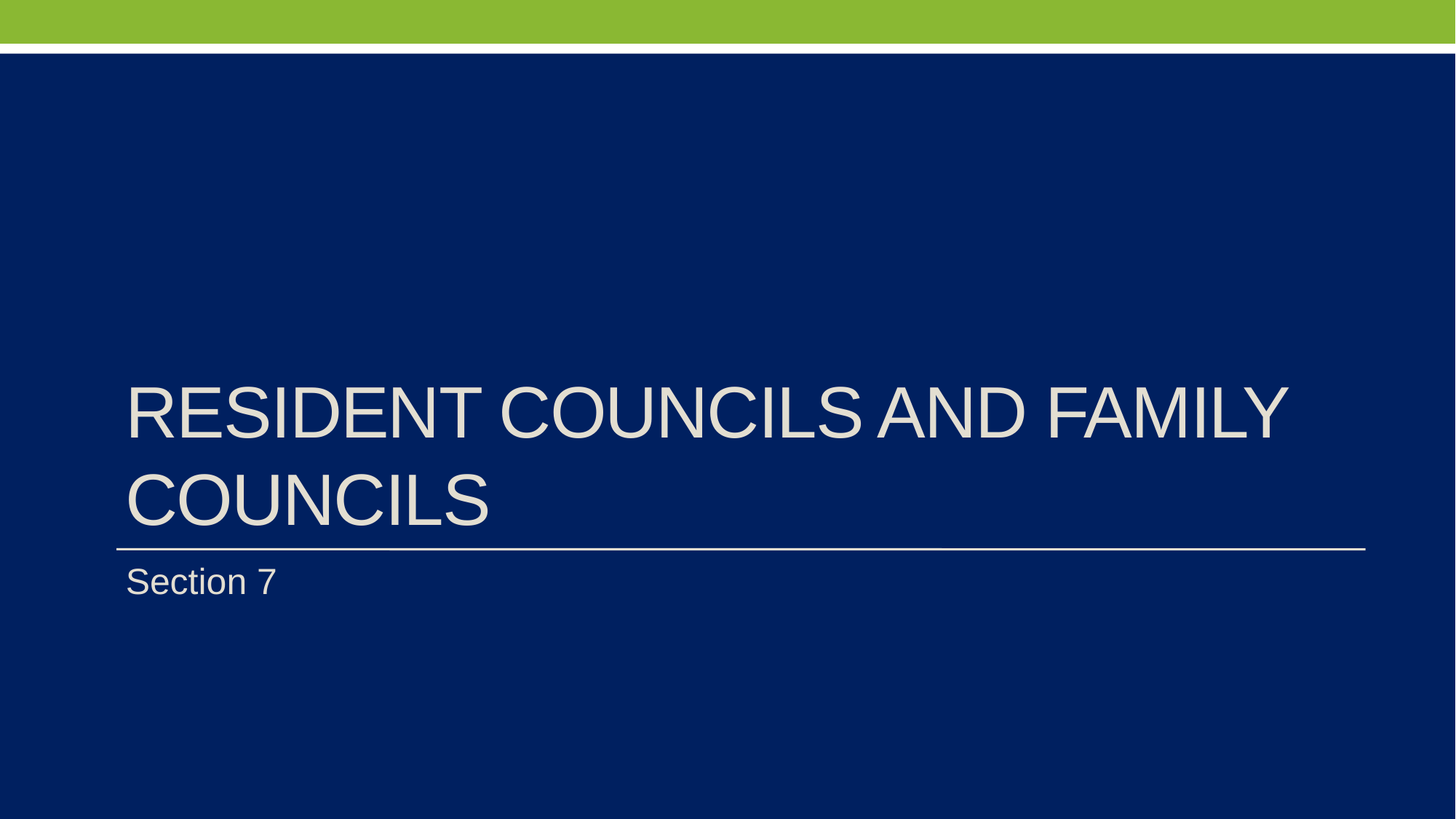

# Resident Councils and Family Councils
Section 7